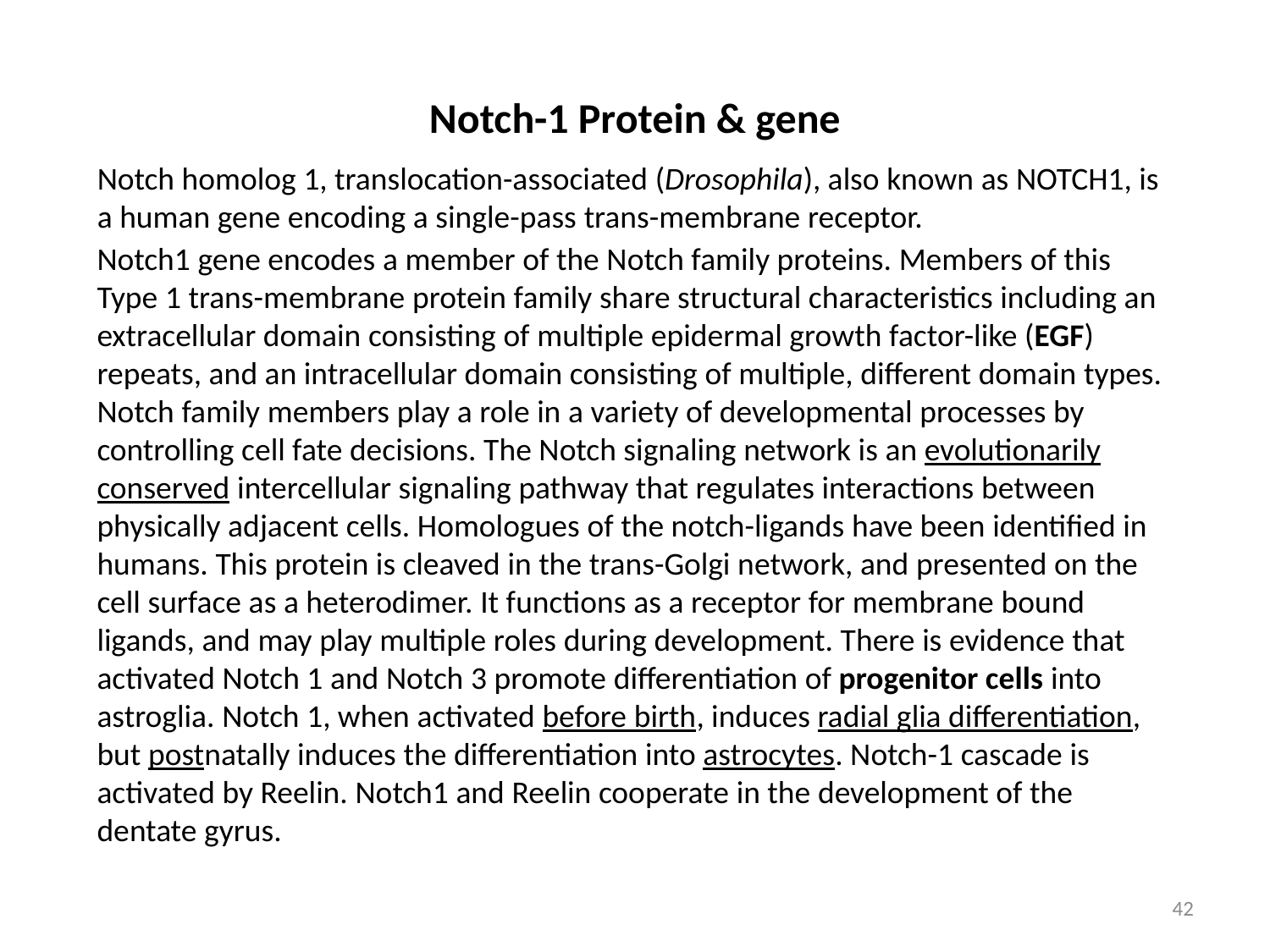

Notch-1 Protein & gene

Notch homolog 1, translocation-associated (Drosophila), also known as NOTCH1, is a human gene encoding a single-pass trans-membrane receptor.
Notch1 gene encodes a member of the Notch family proteins. Members of this Type 1 trans-membrane protein family share structural characteristics including an extracellular domain consisting of multiple epidermal growth factor-like (EGF) repeats, and an intracellular domain consisting of multiple, different domain types. Notch family members play a role in a variety of developmental processes by controlling cell fate decisions. The Notch signaling network is an evolutionarily conserved intercellular signaling pathway that regulates interactions between physically adjacent cells. Homologues of the notch-ligands have been identified in humans. This protein is cleaved in the trans-Golgi network, and presented on the cell surface as a heterodimer. It functions as a receptor for membrane bound ligands, and may play multiple roles during development. There is evidence that activated Notch 1 and Notch 3 promote differentiation of progenitor cells into astroglia. Notch 1, when activated before birth, induces radial glia differentiation, but postnatally induces the differentiation into astrocytes. Notch-1 cascade is activated by Reelin. Notch1 and Reelin cooperate in the development of the dentate gyrus.
42